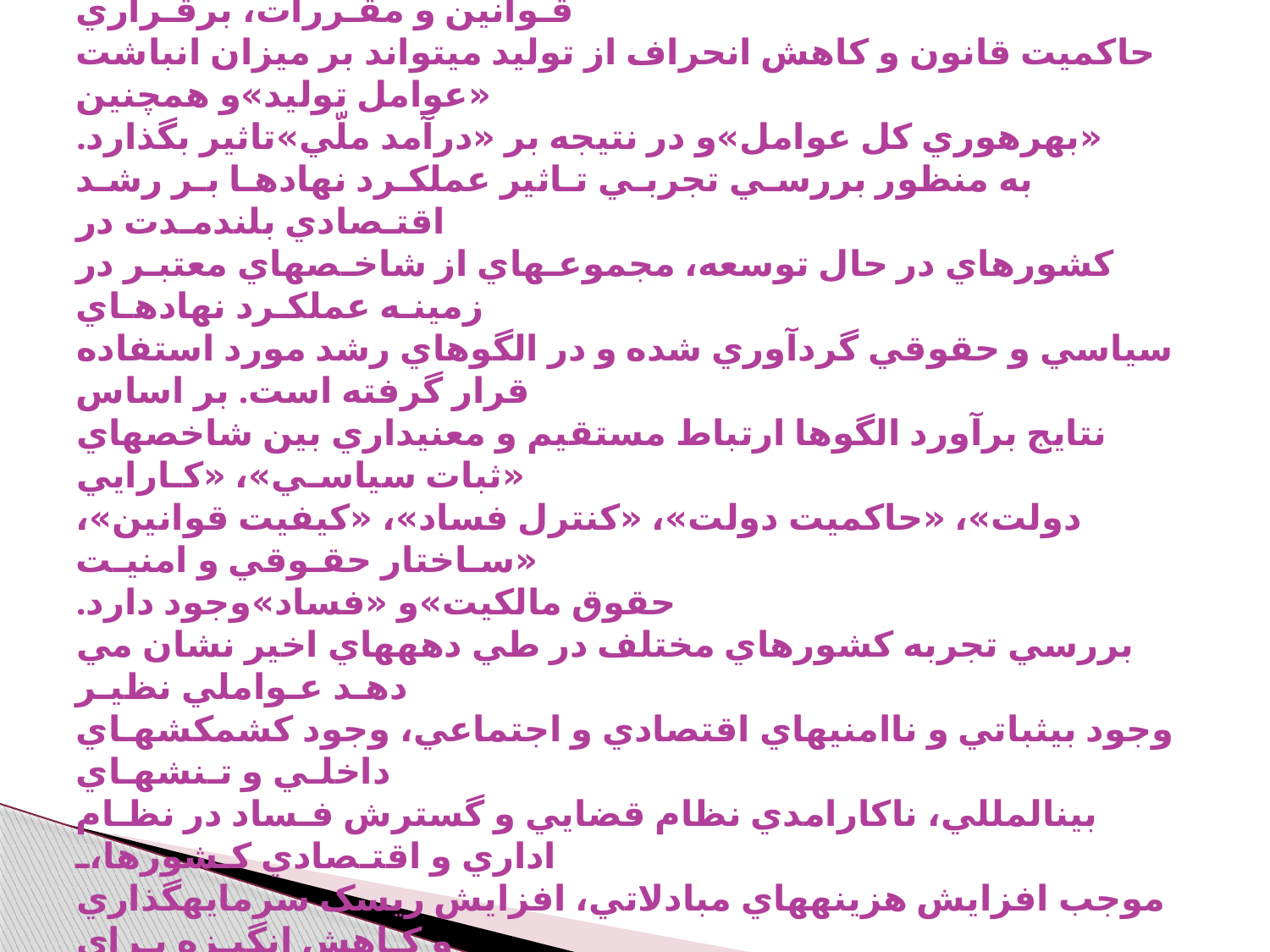

# نتیجه گیری : عملکرد نهادهاي سياسي و حقوقي شامل نظـام اجرايـي، قانونگذاري و قضايي و همچنين مجموعه قوانين و مقررات، از طريق ايجاد ثبـات سياسـي و اقتصادي، تصريح و تضمين حقـوق مالكيـت، ارتقـاي كـارايي قـوانين و مقـررات، برقـراري حاكميت قانون و كاهش انحراف از توليد ميتواند بر ميزان انباشت «عوامل توليد»و همچنين «بهرهوري کل عوامل»و در نتيجه بر «درآمد ملّي»تاثير بگذارد. به منظور بررسـي تجربـي تـاثير عملکـرد نهادهـا بـر رشـد اقتـصادي بلندمـدت در کشورهاي در حال توسعه، مجموعـهاي از شاخـصهاي معتبـر در زمينـه عملکـرد نهادهـاي سياسي و حقوقي گردآوري شده و در الگوهاي رشد مورد استفاده قرار گرفته است. بر اساس نتايج برآورد الگوها ارتباط مستقيم و معنيداري بين شاخصهاي «ثبات سياسـي»، «کـارايي دولت»، «حاکميت دولت»، «کنترل فساد»، «کيفيت قوانين»، «سـاختار حقـوقي و امنيـت حقوق مالکيت»و «فساد»وجود دارد. بررسي تجربه کشورهاي مختلف در طي دهههاي اخير نشان مي دهـد عـواملي نظيـر وجود بيثباتي و ناامنيهاي اقتصادي و اجتماعي، وجود کشمکشهـاي داخلـي و تـنشهـاي بينالمللي، ناکارامدي نظام قضايي و گسترش فـساد در نظـام اداري و اقتـصادي کـشورها، موجب افزايش هزينههاي مبادلاتي، افزايش ريسک سرمايهگذاري و کـاهش انگيـزه بـراي فعاليتهاي مولّد شده که پيامد آن کاهش انباشت عوامل توليد و کاهش بهره وري و در نتيجه رکود در روند توسعه اقتصادي ميباشد.